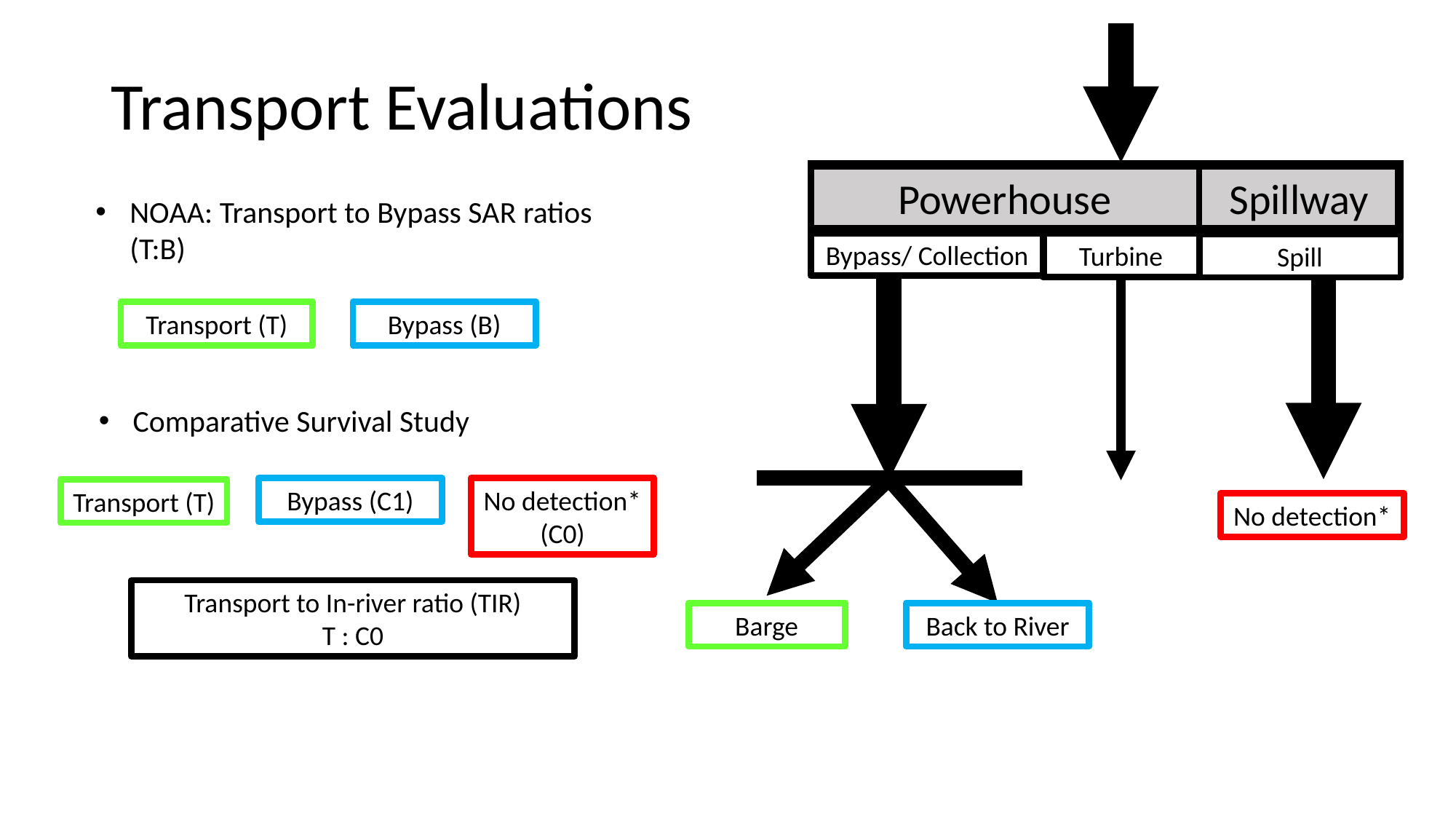

Transport Evaluations

Powerhouse
Spillway
NOAA: Transport to Bypass SAR ratios (T:B)
Bypass/ Collection
Turbine
Spill
Transport (T)
Bypass (B)
Comparative Survival Study
No detection* (C0)
Bypass (C1)
Transport (T)
No detection*
Transport to In-river ratio (TIR)
T : C0
Barge
Back to River